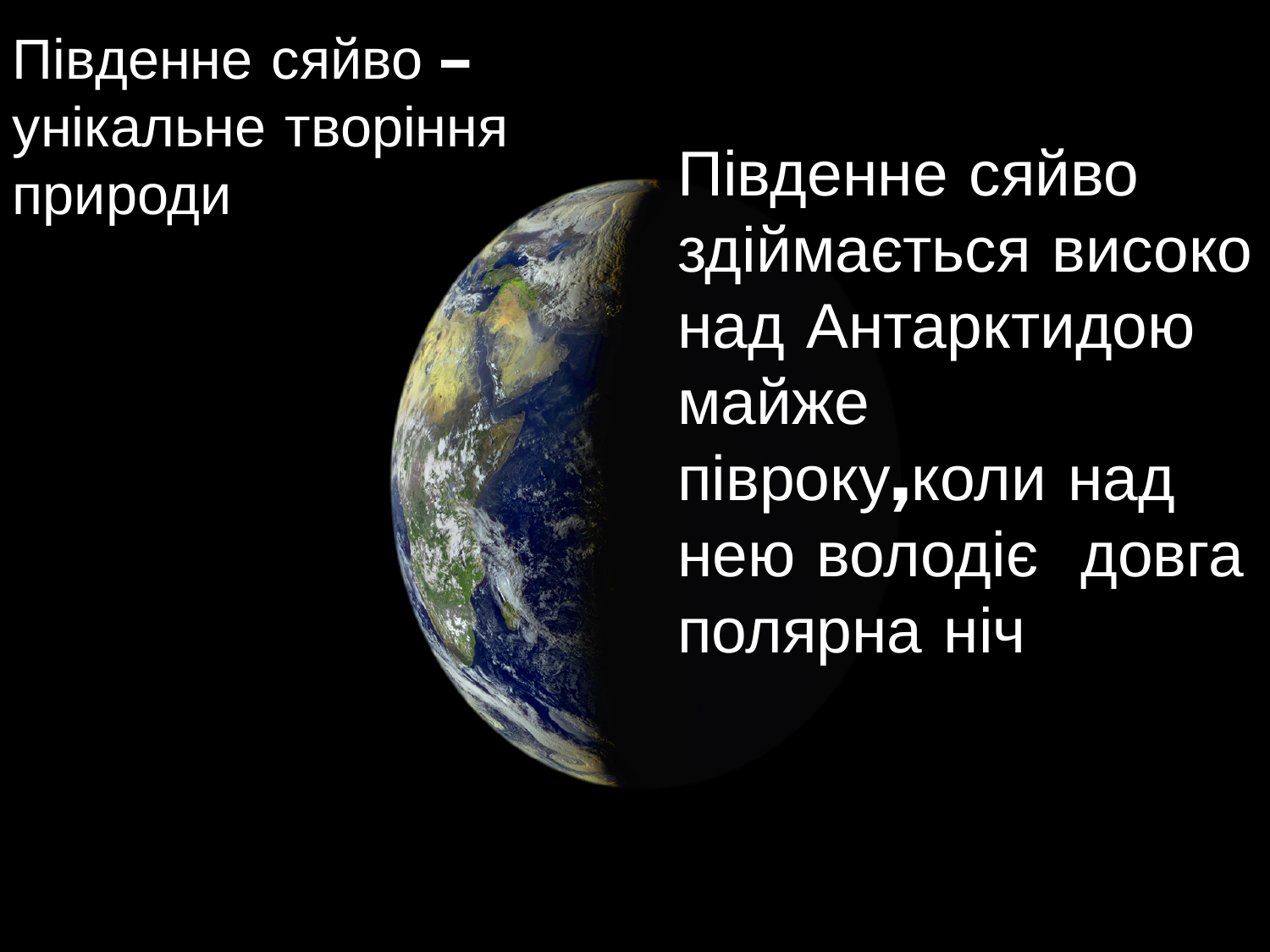

Південне сяйво – унікальне творіння природи
Південне сяйво здіймається високо над Антарктидою  майже півроку,коли над нею володіє  довга полярна ніч